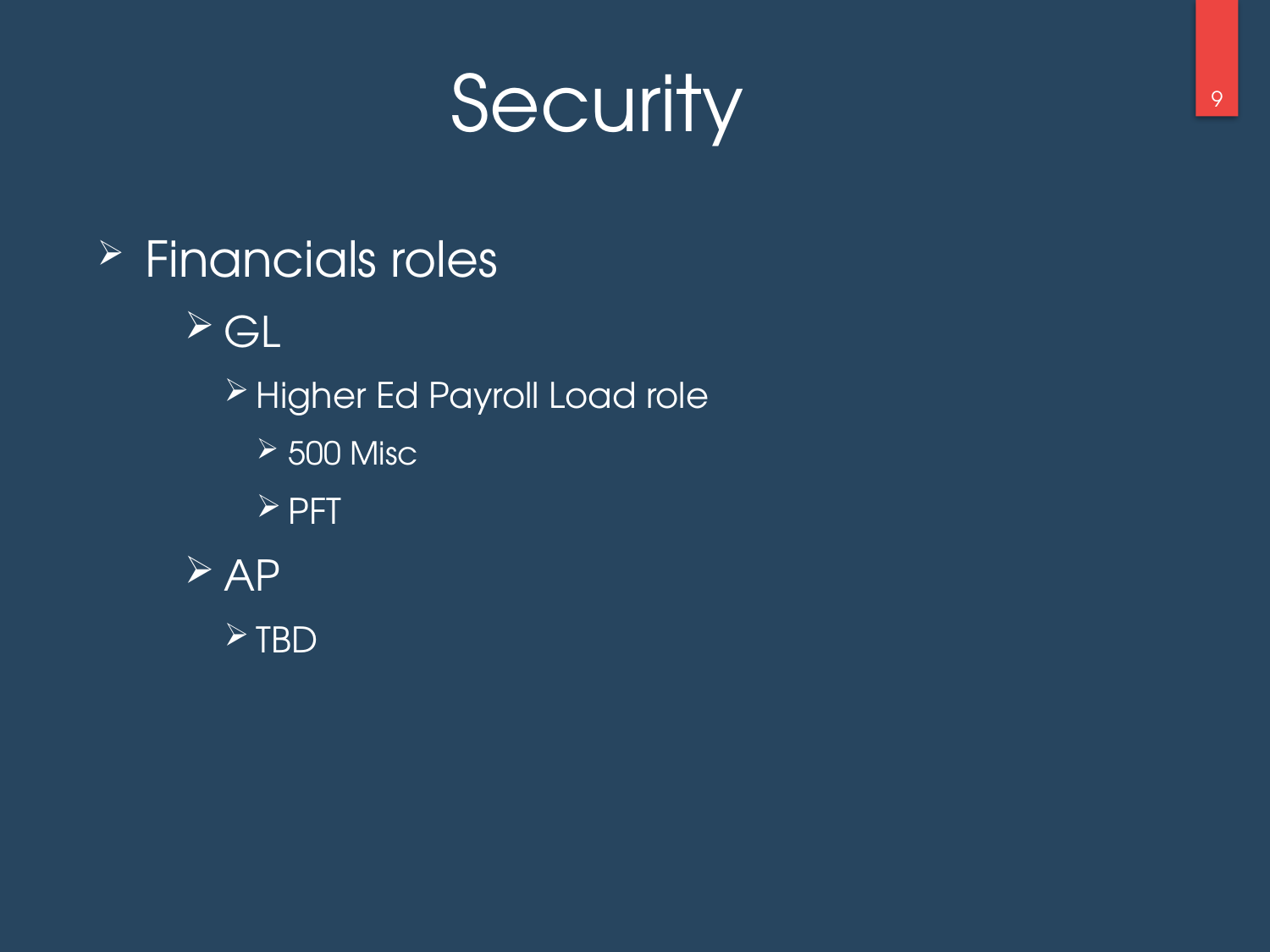

# Security
9
Financials roles
GL
Higher Ed Payroll Load role
500 Misc
PFT
AP
TBD